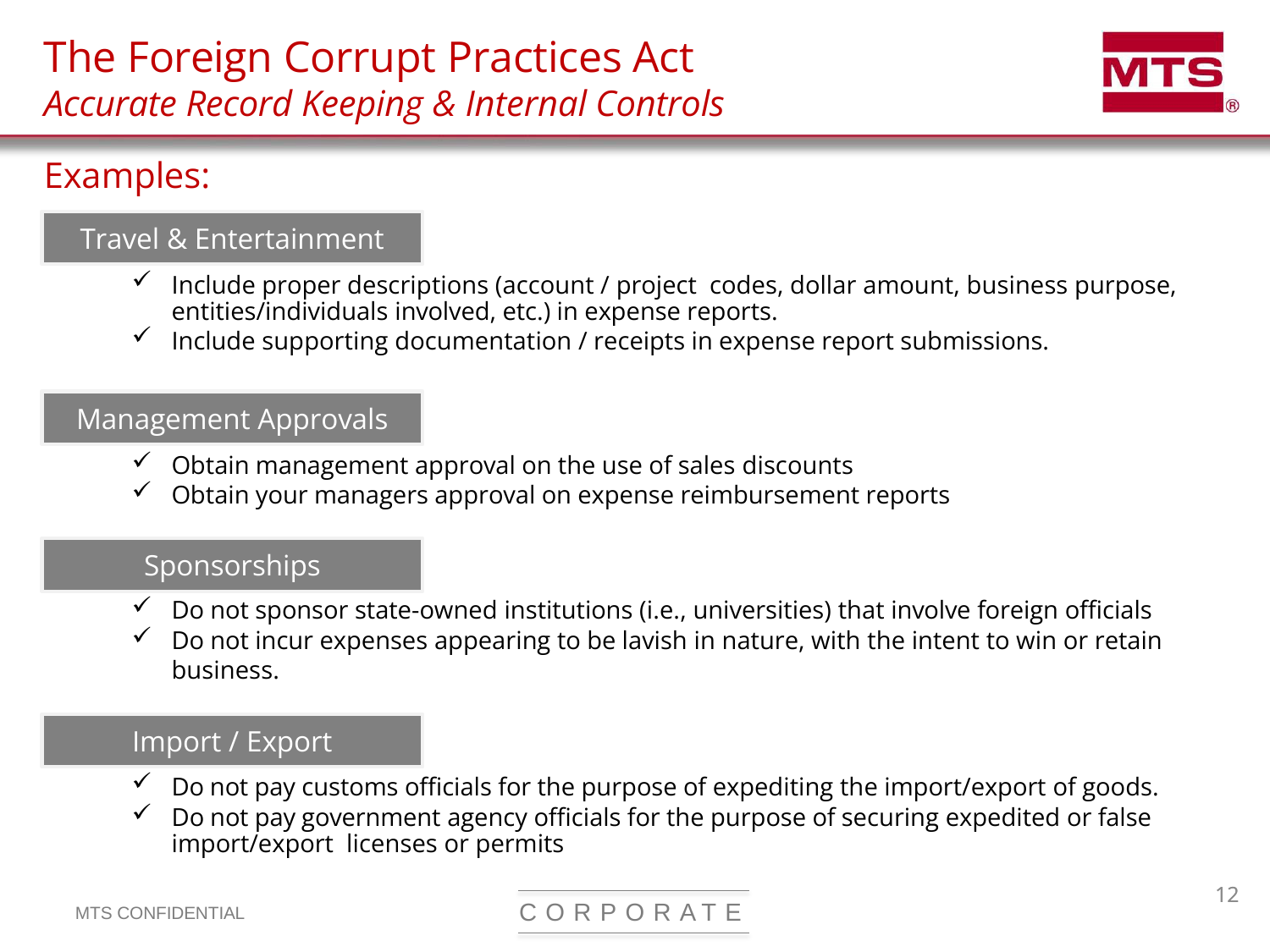

The Foreign Corrupt Practices Act
Accurate Record Keeping & Internal Controls
Examples:

Include proper descriptions (account / project  codes, dollar amount, business purpose, entities/individuals involved, etc.) in expense reports.
Include supporting documentation / receipts in expense report submissions.

Obtain management approval on the use of sales discounts
Obtain your managers approval on expense reimbursement reports

Do not sponsor state-owned institutions (i.e., universities) that involve foreign officials
Do not incur expenses appearing to be lavish in nature, with the intent to win or retain business.

Do not pay customs officials for the purpose of expediting the import/export of goods.
Do not pay government agency officials for the purpose of securing expedited or false import/export  licenses or permits
Travel & Entertainment
Management Approvals
Sponsorships
Import / Export
C O R P O R A T E
MTS CONFIDENTIAL